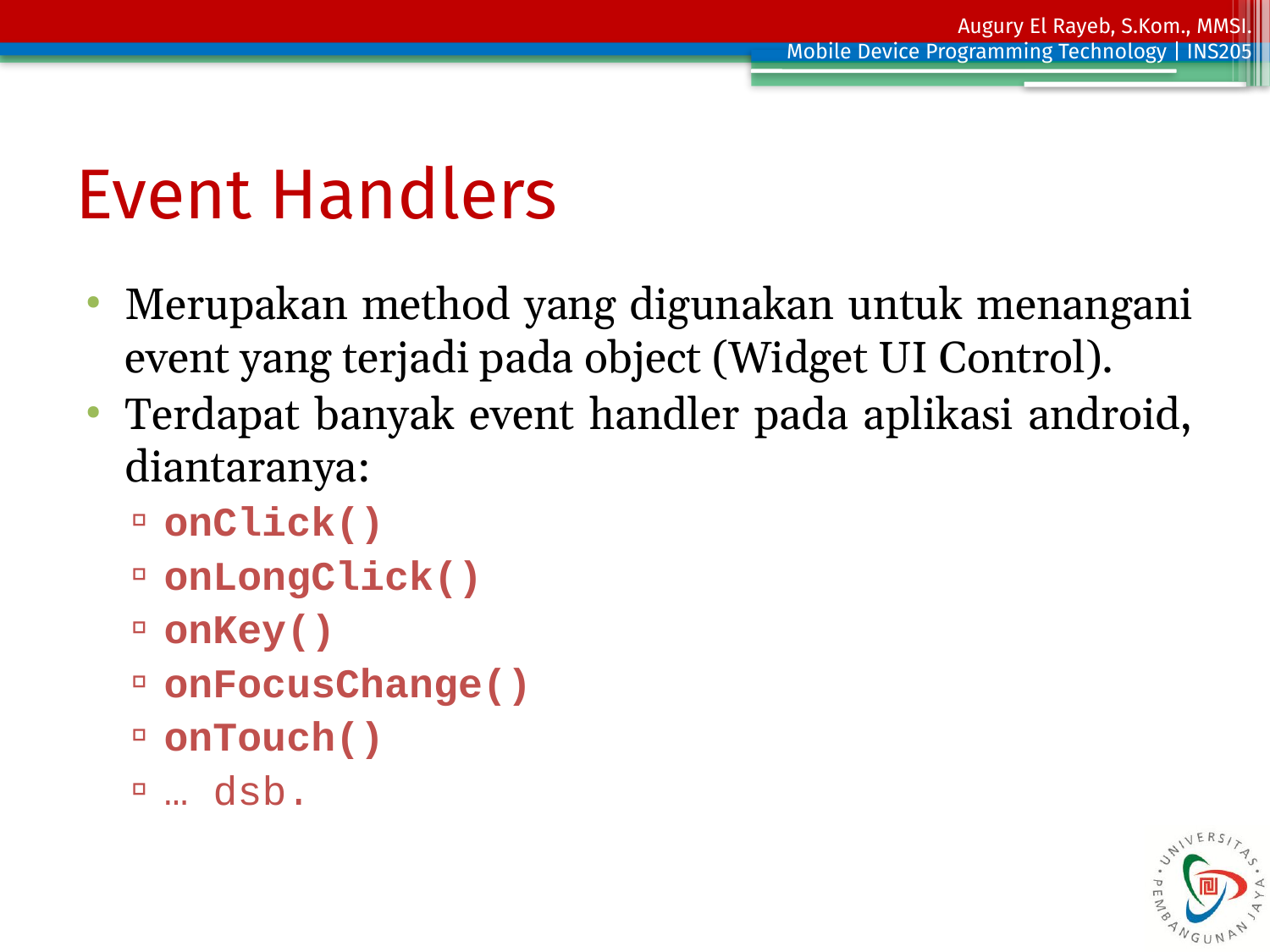

# Event Handlers
Merupakan method yang digunakan untuk menangani event yang terjadi pada object (Widget UI Control).
Terdapat banyak event handler pada aplikasi android, diantaranya:
onClick()
onLongClick()
onKey()
onFocusChange()
onTouch()
… dsb.